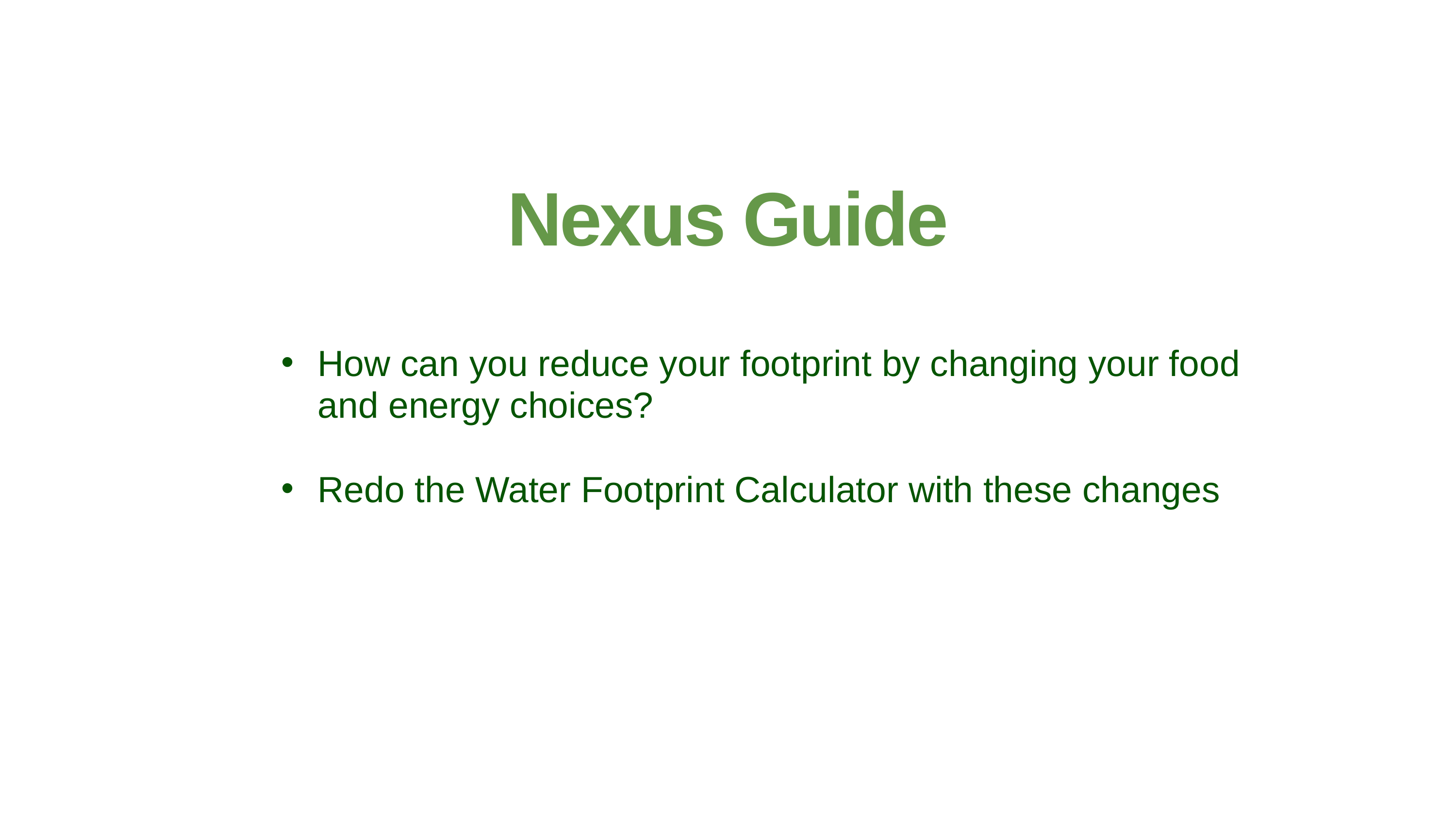

Nexus Guide
How can you reduce your footprint by changing your food and energy choices?

Redo the Water Footprint Calculator with these changes